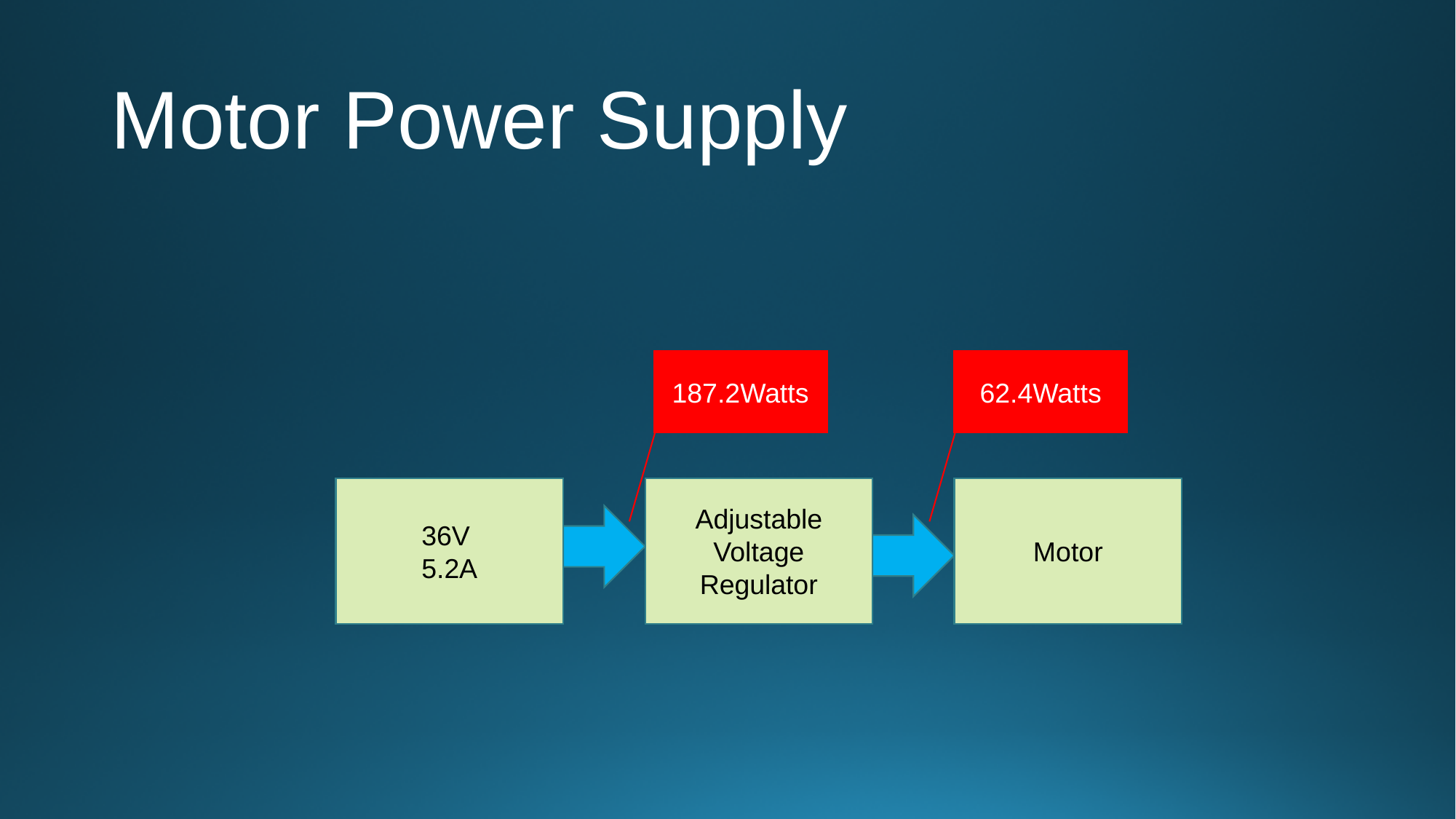

# Motor Power Supply
187.2Watts
62.4Watts
36V
5.2A
Adjustable Voltage Regulator
Motor